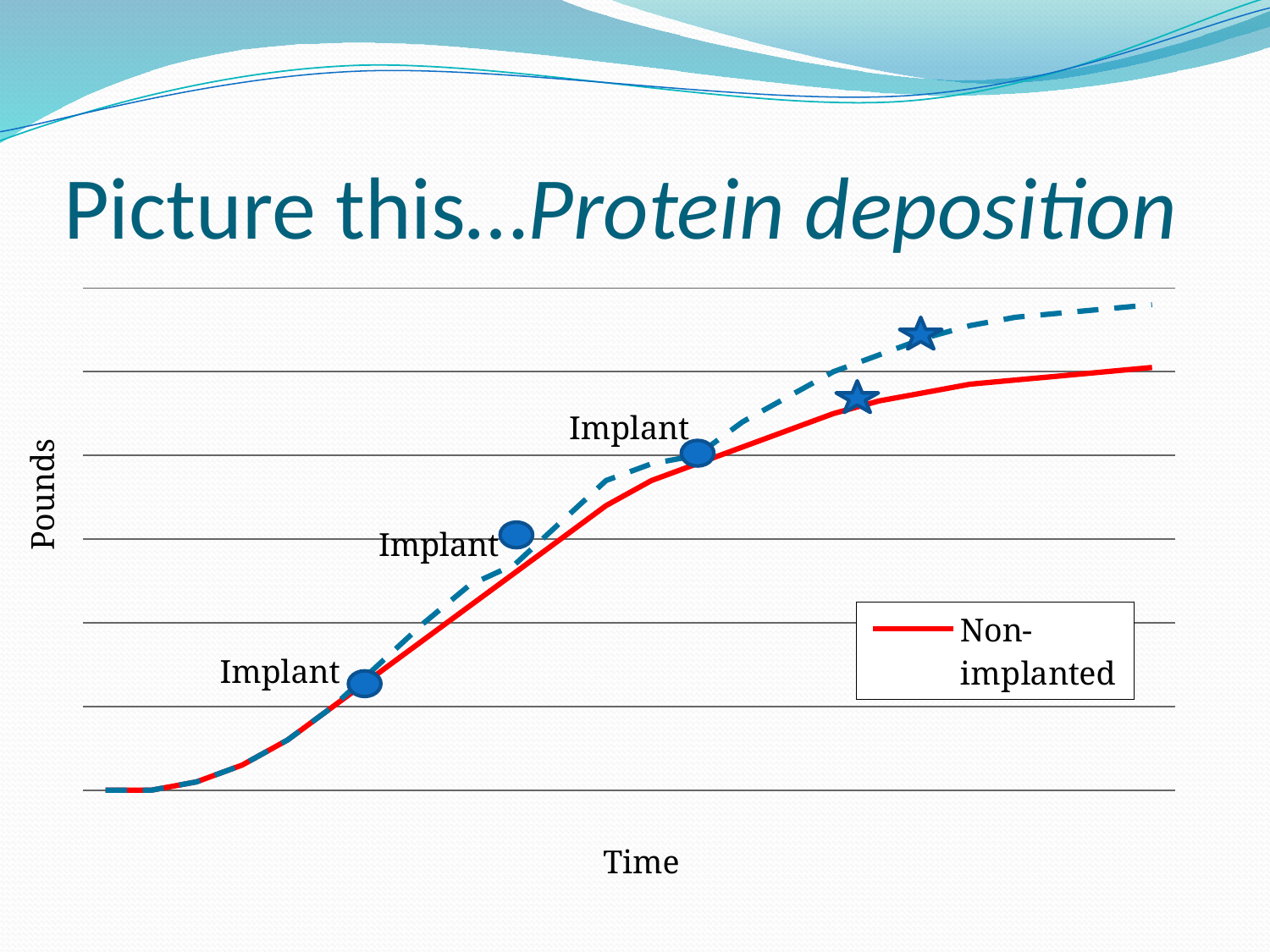

# Picture this…Protein deposition

### Chart

| Category | Non-implanted | Implanted |
|---|---|---|
| 1 | 1.0 | 1.0 |
| 2 | 1.0 | 1.0 |
| 3 | 1.1 | 1.1 |
| 4 | 1.3 | 1.3 |
| 5 | 1.6 | 1.6 |
| 6 | 2.0 | 2.0 |
| 7 | 2.4 | 2.5 |
| 8 | 2.8 | 3.0 |
| 9 | 3.1999999999999997 | 3.45 |
| 10 | 3.5999999999999996 | 3.7 |
| 11 | 3.9999999999999996 | 4.2 |
| 12 | 4.3999999999999995 | 4.7 |
| 13 | 4.699999999999999 | 4.9 |
| 14 | 4.8999999999999995 | 5.0 |
| 15 | 5.1 | 5.4 |
| 16 | 5.3 | 5.7 |
| 17 | 5.5 | 6.0 |
| 18 | 5.65 | 6.2 |
| 19 | 5.75 | 6.4 |
| 20 | 5.85 | 6.550000000000001 |
| 21 | 5.8999999999999995 | 6.65 |
| 22 | 5.949999999999999 | 6.7 |
| 23 | 5.999999999999999 | 6.75 |
| 24 | 6.049999999999999 | 6.8 |

Implant

Pounds
Implant

Implant

Time